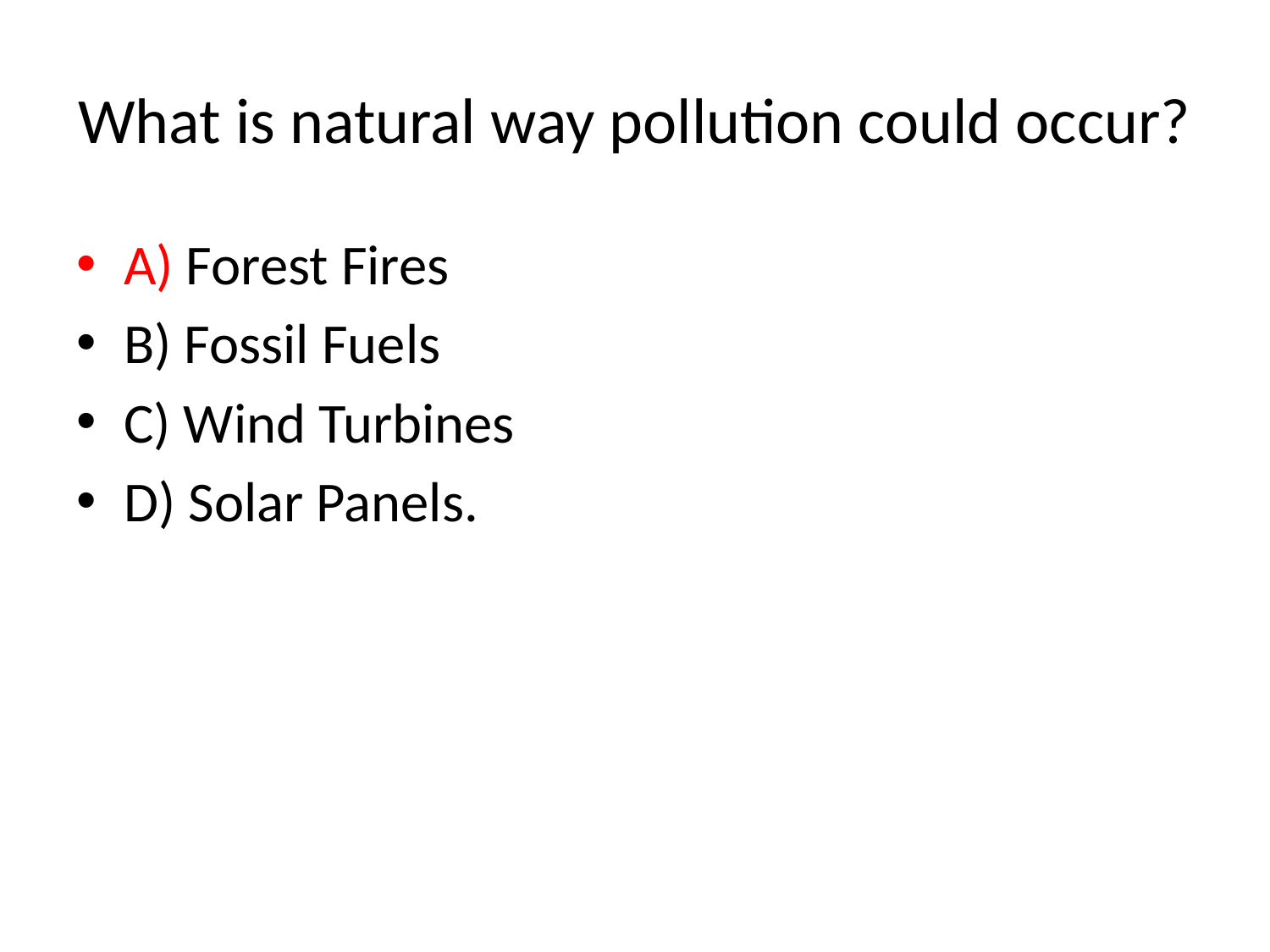

# What is natural way pollution could occur?
A) Forest Fires
B) Fossil Fuels
C) Wind Turbines
D) Solar Panels.